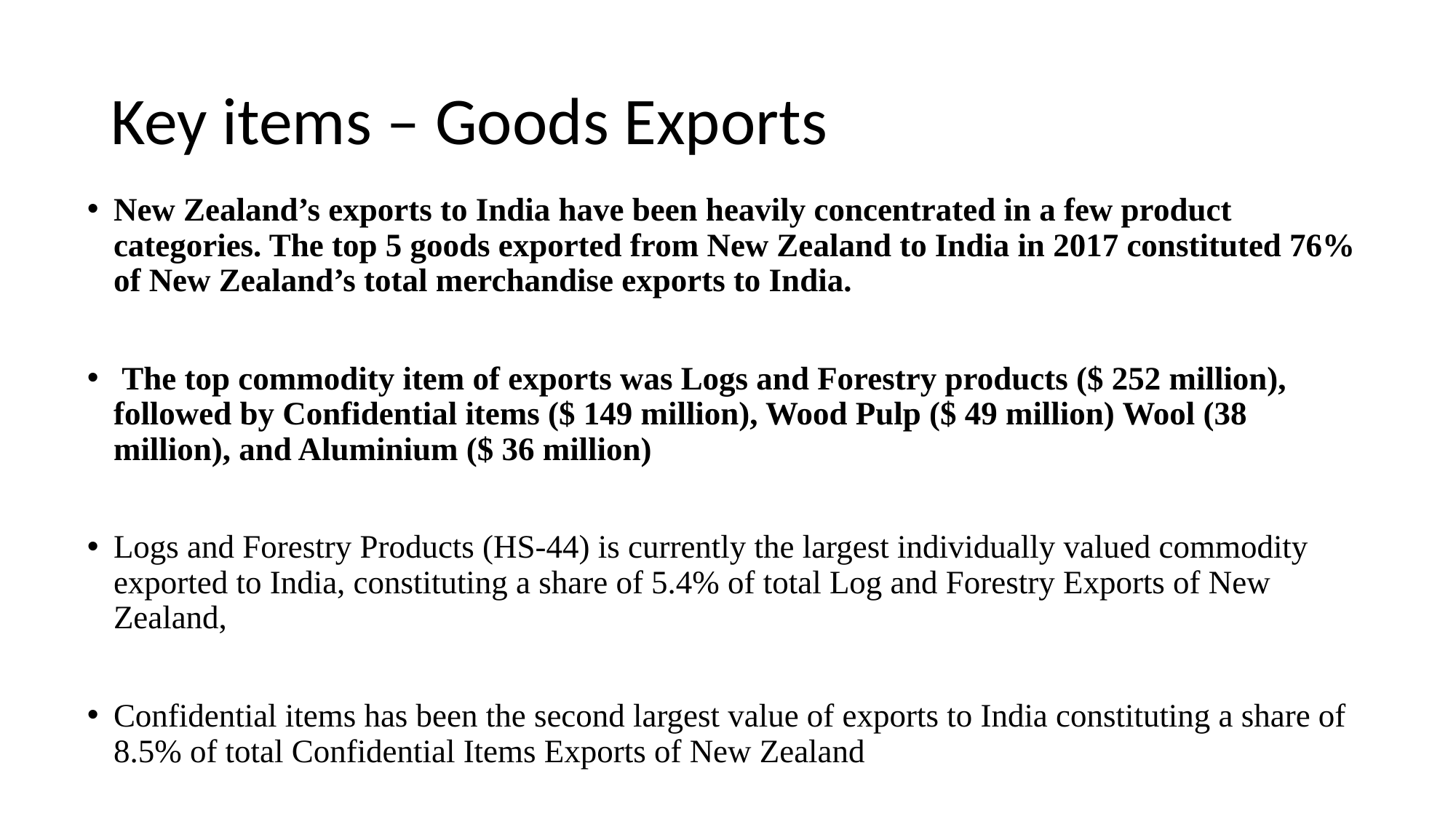

# Key items – Goods Exports
New Zealand’s exports to India have been heavily concentrated in a few product categories. The top 5 goods exported from New Zealand to India in 2017 constituted 76% of New Zealand’s total merchandise exports to India.

 The top commodity item of exports was Logs and Forestry products ($ 252 million), followed by Confidential items ($ 149 million), Wood Pulp ($ 49 million) Wool (38 million), and Aluminium ($ 36 million)

Logs and Forestry Products (HS-44) is currently the largest individually valued commodity exported to India, constituting a share of 5.4% of total Log and Forestry Exports of New Zealand,

Confidential items has been the second largest value of exports to India constituting a share of 8.5% of total Confidential Items Exports of New Zealand